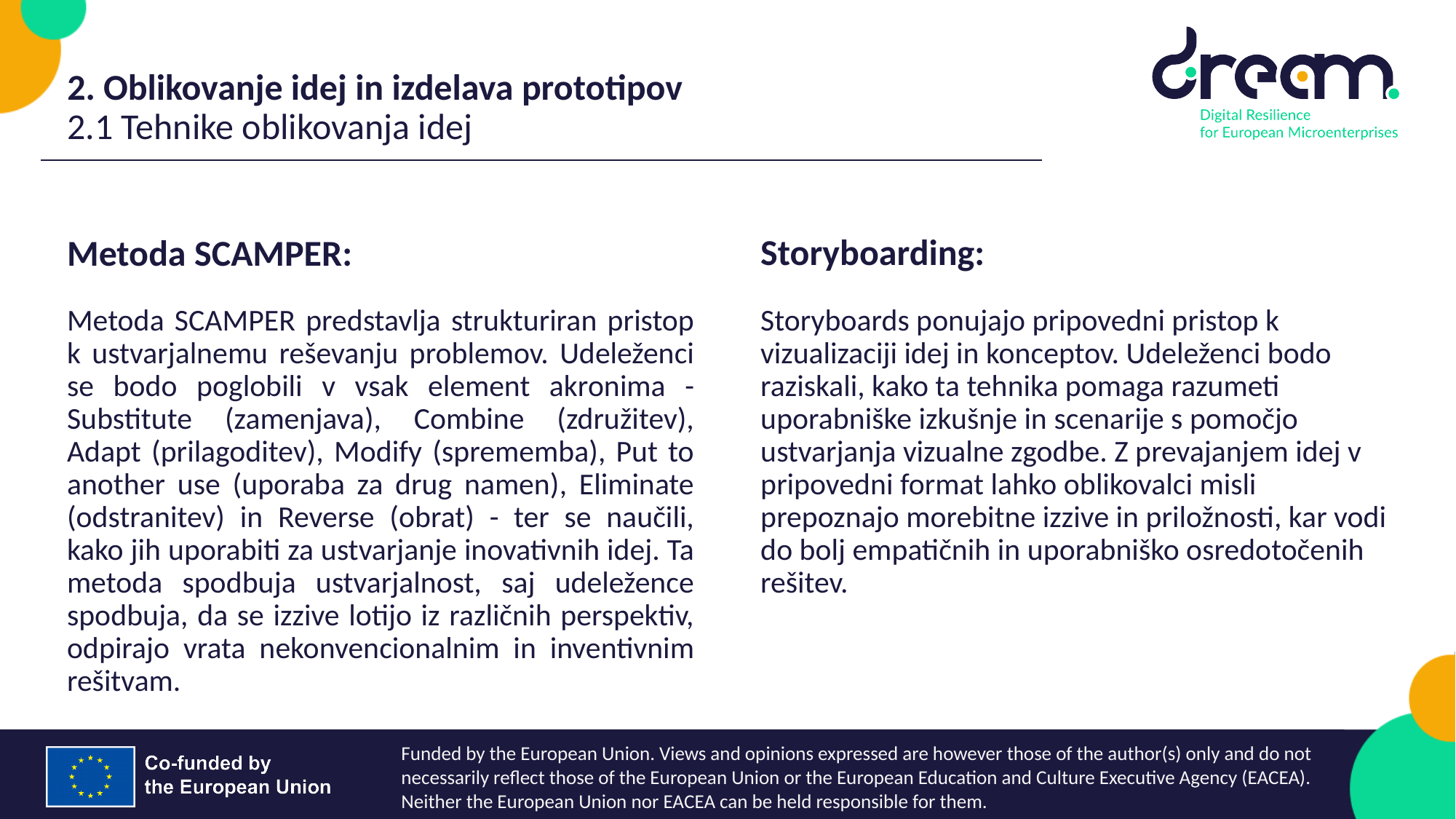

2. Oblikovanje idej in izdelava prototipov
2.1 Tehnike oblikovanja idej
Storyboarding:
Metoda SCAMPER:
Metoda SCAMPER predstavlja strukturiran pristop k ustvarjalnemu reševanju problemov. Udeleženci se bodo poglobili v vsak element akronima - Substitute (zamenjava), Combine (združitev), Adapt (prilagoditev), Modify (sprememba), Put to another use (uporaba za drug namen), Eliminate (odstranitev) in Reverse (obrat) - ter se naučili, kako jih uporabiti za ustvarjanje inovativnih idej. Ta metoda spodbuja ustvarjalnost, saj udeležence spodbuja, da se izzive lotijo iz različnih perspektiv, odpirajo vrata nekonvencionalnim in inventivnim rešitvam.
Storyboards ponujajo pripovedni pristop k vizualizaciji idej in konceptov. Udeleženci bodo raziskali, kako ta tehnika pomaga razumeti uporabniške izkušnje in scenarije s pomočjo ustvarjanja vizualne zgodbe. Z prevajanjem idej v pripovedni format lahko oblikovalci misli prepoznajo morebitne izzive in priložnosti, kar vodi do bolj empatičnih in uporabniško osredotočenih rešitev.